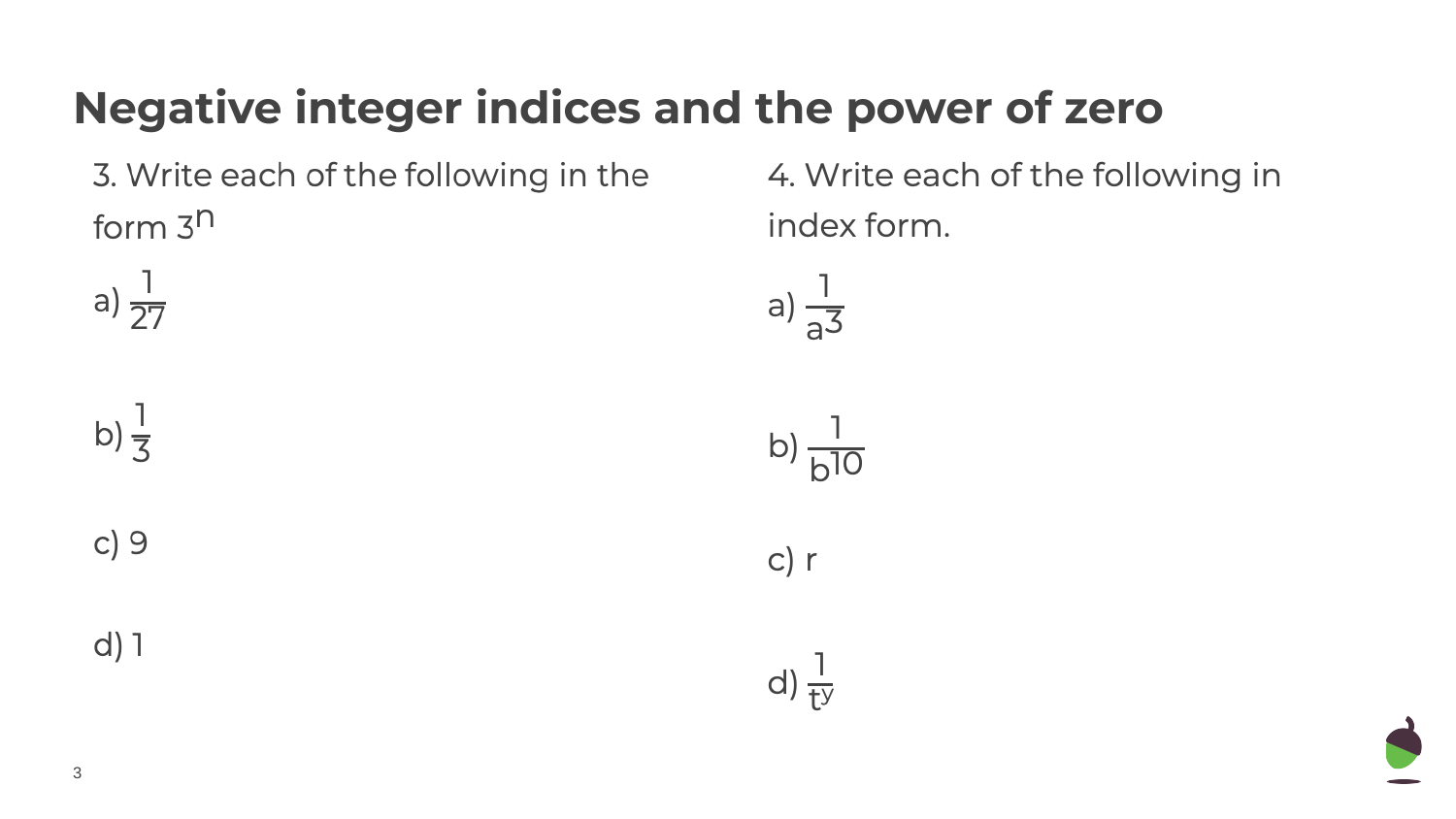

# Negative integer indices and the power of zero

3